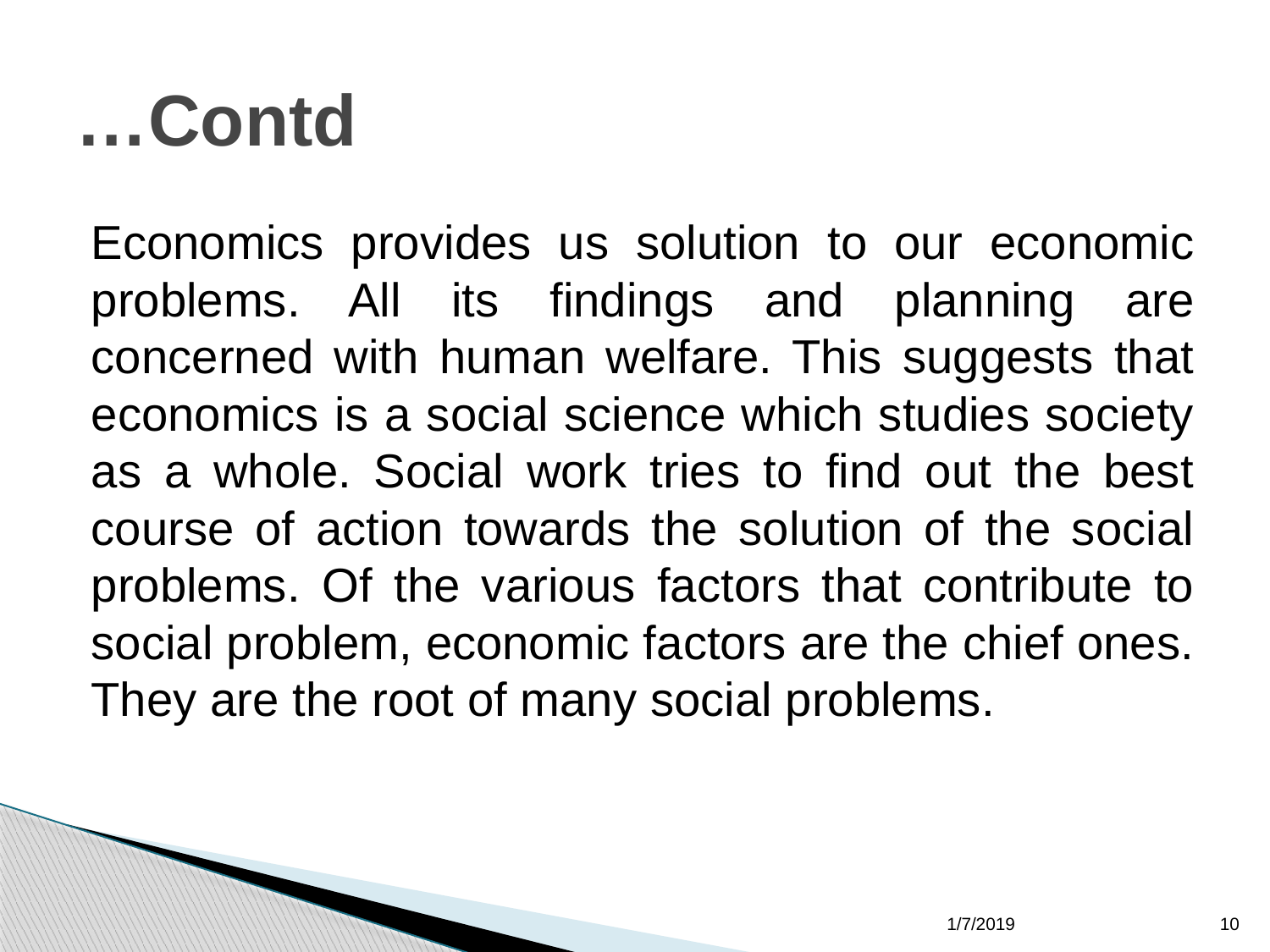

# …Contd
Economics provides us solution to our economic problems. All its findings and planning are concerned with human welfare. This suggests that economics is a social science which studies society as a whole. Social work tries to find out the best course of action towards the solution of the social problems. Of the various factors that contribute to social problem, economic factors are the chief ones. They are the root of many social problems.
1/7/2019
10